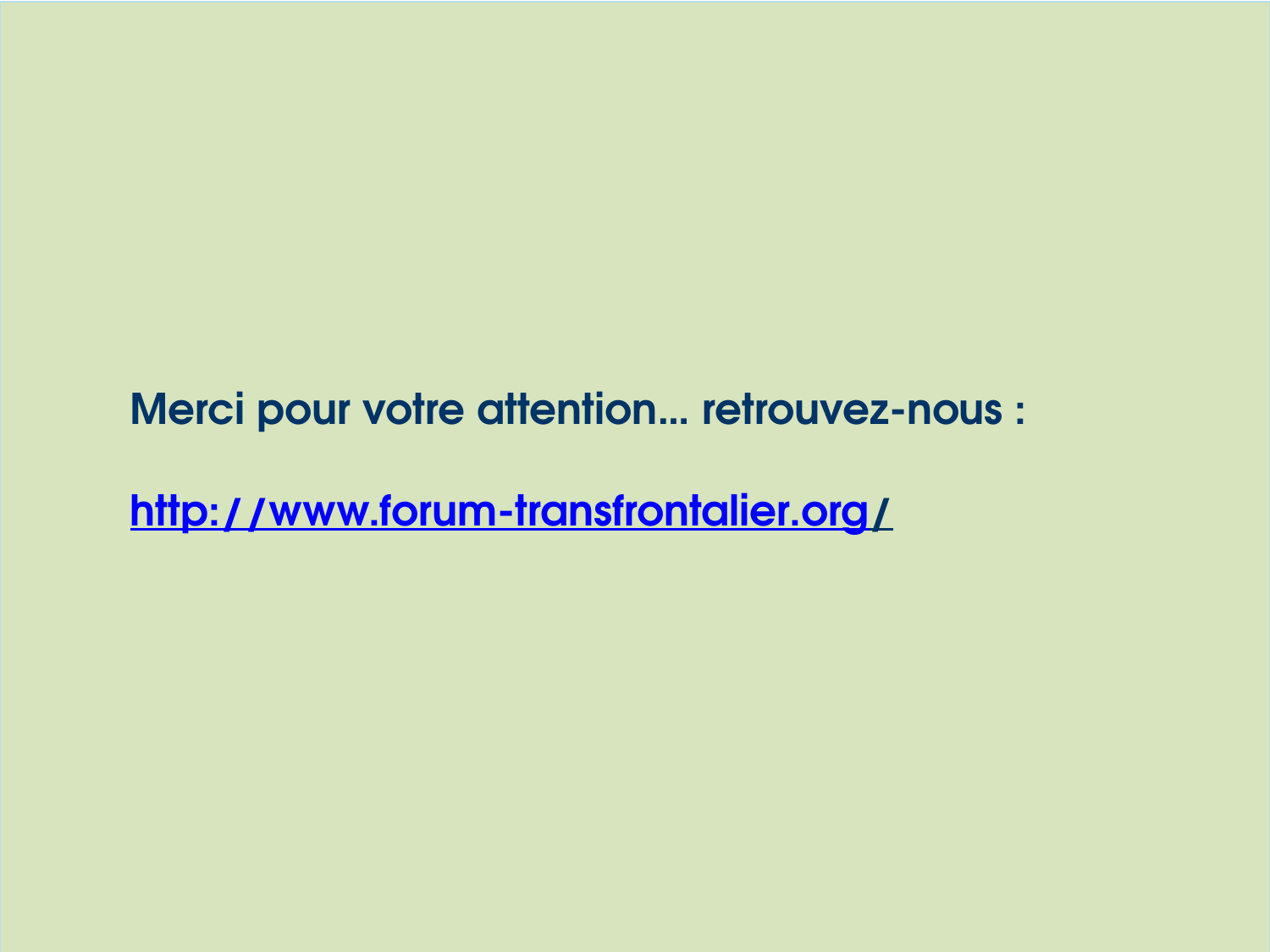

Merci pour votre attention… retrouvez-nous :

http://www.forum-transfrontalier.org/